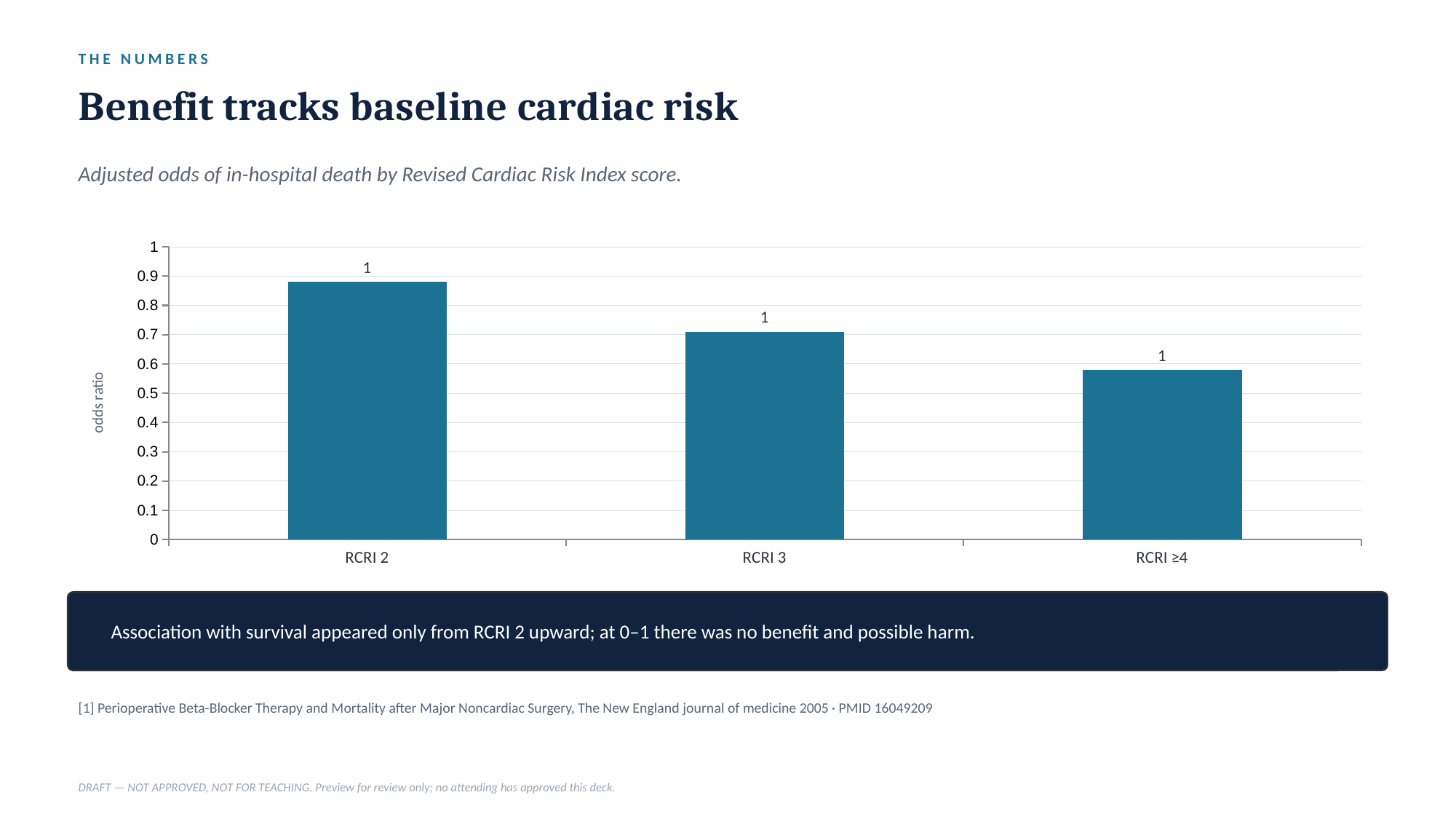

THE NUMBERS
Benefit tracks baseline cardiac risk
Adjusted odds of in-hospital death by Revised Cardiac Risk Index score.

### Chart

| Category | Adjusted odds ratio for death |
|---|---|
| RCRI 2 | 0.88 |
| RCRI 3 | 0.71 |
| RCRI ≥4 | 0.58 |
Association with survival appeared only from RCRI 2 upward; at 0–1 there was no benefit and possible harm.
[1] Perioperative Beta-Blocker Therapy and Mortality after Major Noncardiac Surgery, The New England journal of medicine 2005 · PMID 16049209
DRAFT — NOT APPROVED, NOT FOR TEACHING. Preview for review only; no attending has approved this deck.